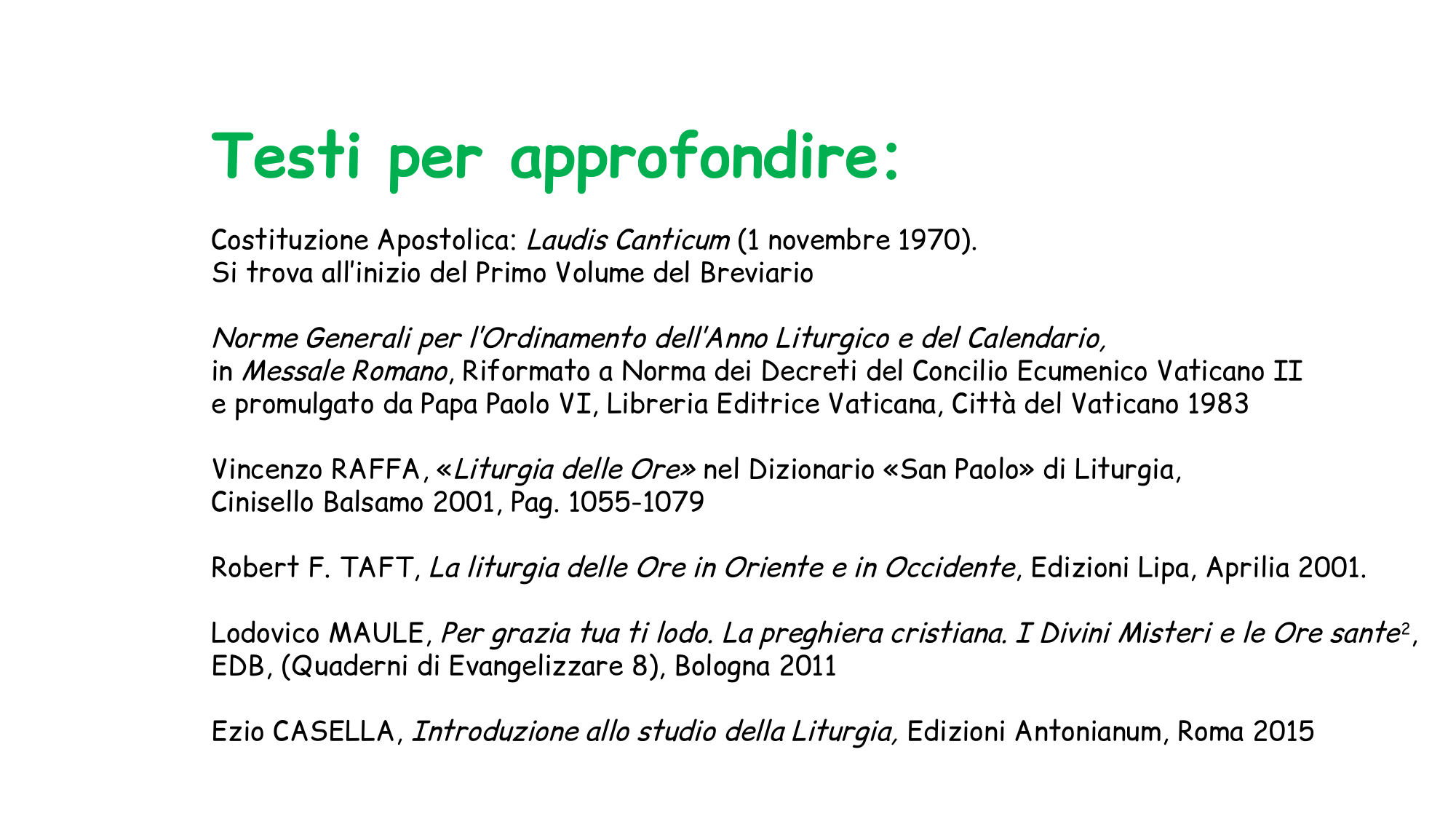

#
Testi per approfondire:

Costituzione Apostolica: Laudis Canticum (1 novembre 1970).
Si trova all’inizio del Primo Volume del Breviario

Norme Generali per l’Ordinamento dell’Anno Liturgico e del Calendario,
in Messale Romano, Riformato a Norma dei Decreti del Concilio Ecumenico Vaticano II
e promulgato da Papa Paolo VI, Libreria Editrice Vaticana, Città del Vaticano 1983

Vincenzo RAFFA, «Liturgia delle Ore» nel Dizionario «San Paolo» di Liturgia,
Cinisello Balsamo 2001, Pag. 1055-1079

Robert F. TAFT, La liturgia delle Ore in Oriente e in Occidente, Edizioni Lipa, Aprilia 2001.

Lodovico MAULE, Per grazia tua ti lodo. La preghiera cristiana. I Divini Misteri e le Ore sante2,
EDB, (Quaderni di Evangelizzare 8), Bologna 2011

Ezio CASELLA, Introduzione allo studio della Liturgia, Edizioni Antonianum, Roma 2015